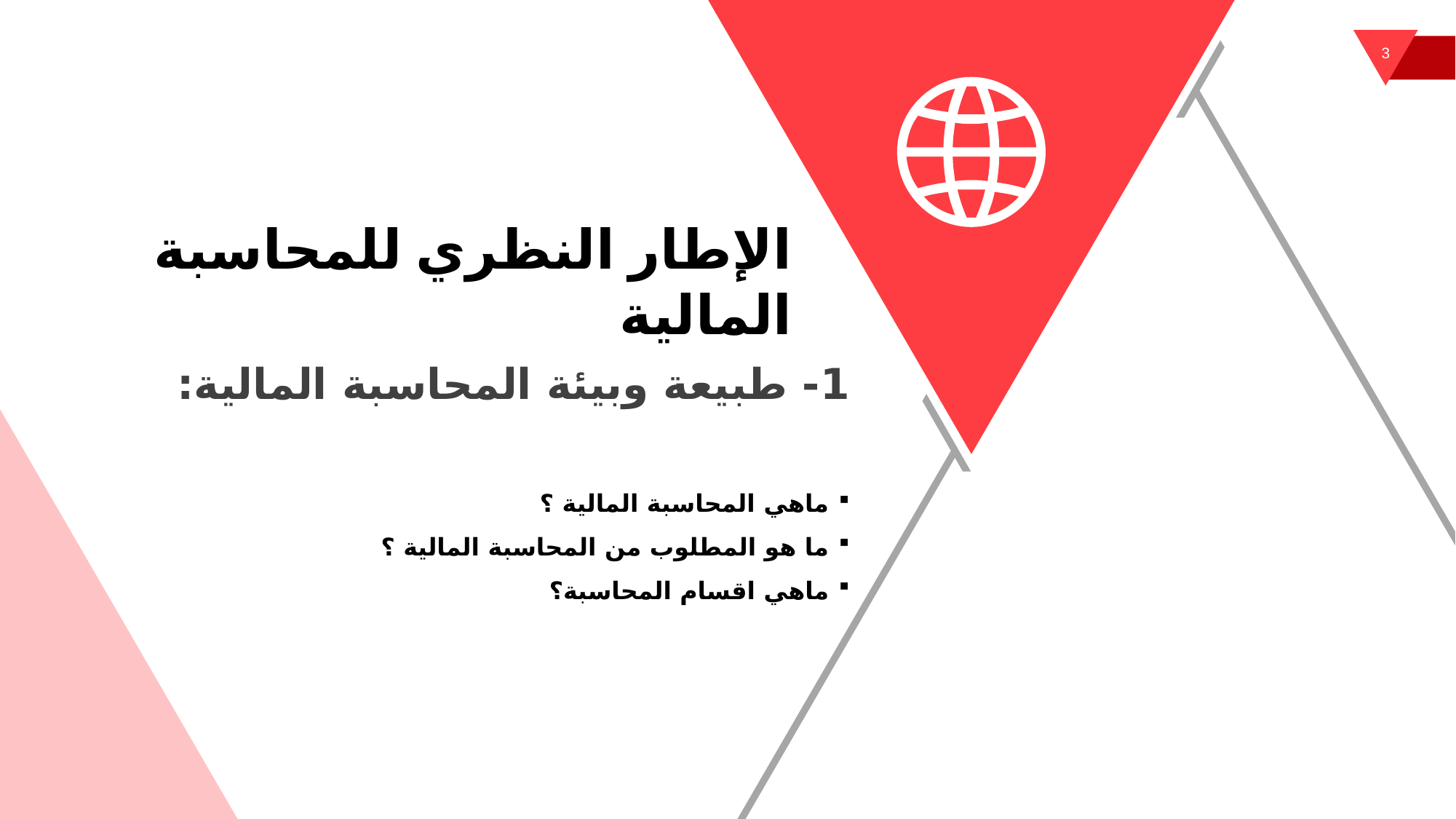

الإطار النظري للمحاسبة المالية
1- طبيعة وبيئة المحاسبة المالية:

ماهي المحاسبة المالية ؟
ما هو المطلوب من المحاسبة المالية ؟
ماهي اقسام المحاسبة؟